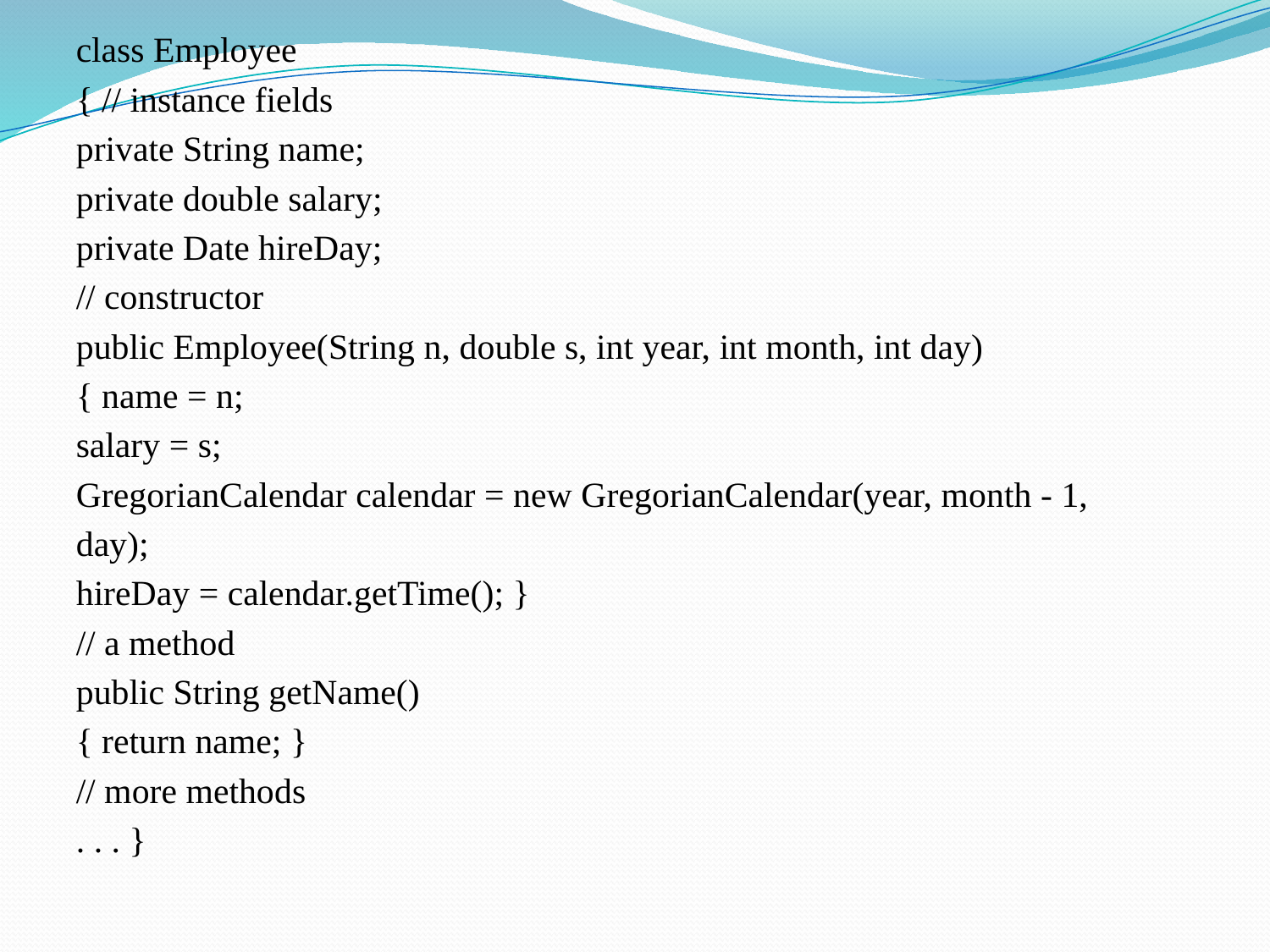

class Employee
{ // instance fields
private String name;
private double salary;
private Date hireDay;
// constructor
public Employee(String n, double s, int year, int month, int day)
{ name = n;
salary = s;
GregorianCalendar calendar = new GregorianCalendar(year, month - 1,
day);
hireDay = calendar.getTime(); }
// a method
public String getName()
{ return name; }
// more methods
. . . }